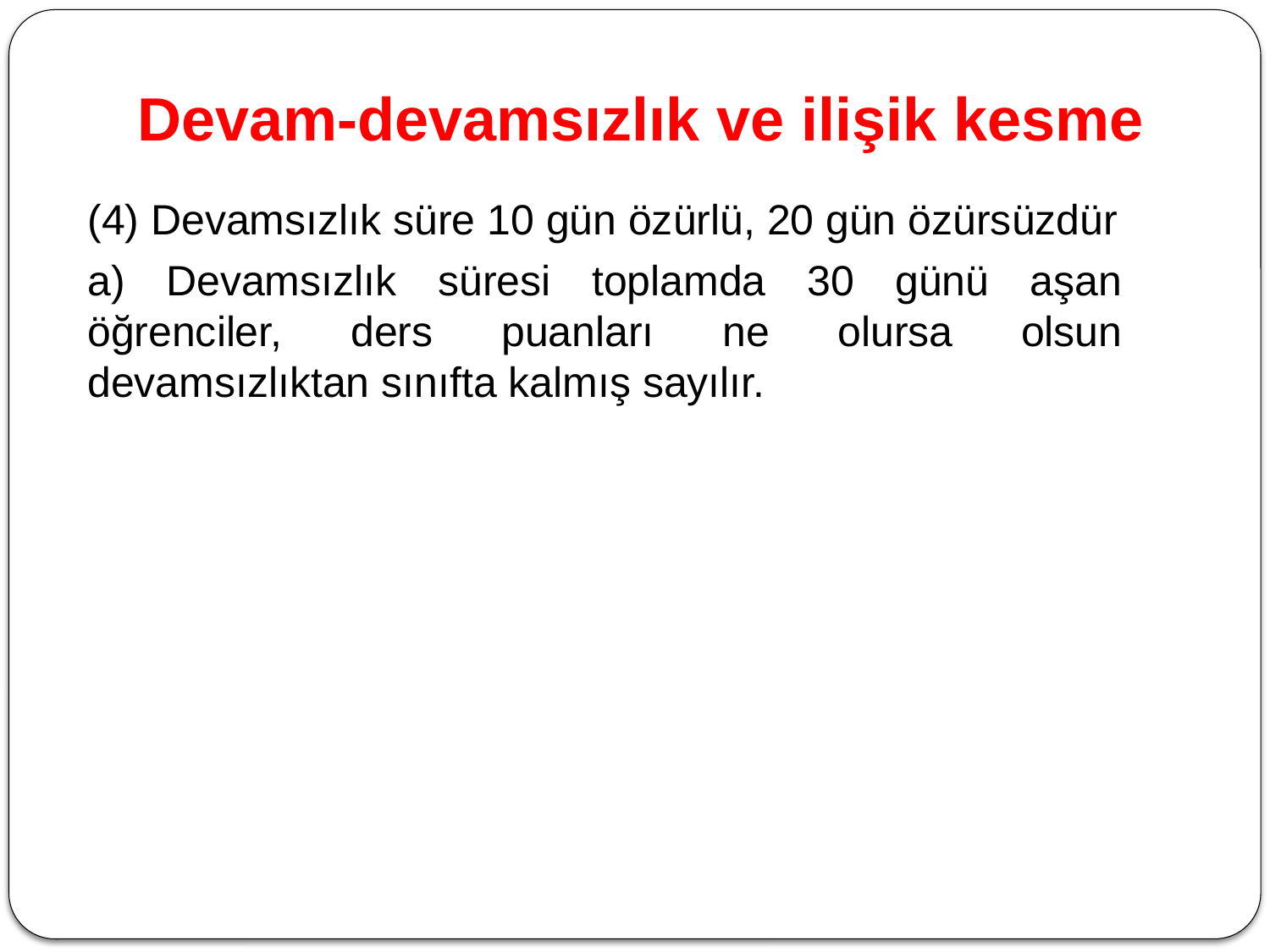

# Devam-devamsızlık ve ilişik kesme
(4) Devamsızlık süre 10 gün özürlü, 20 gün özürsüzdür
a) Devamsızlık süresi toplamda 30 günü aşan öğrenciler, ders puanları ne olursa olsun devamsızlıktan sınıfta kalmış sayılır.